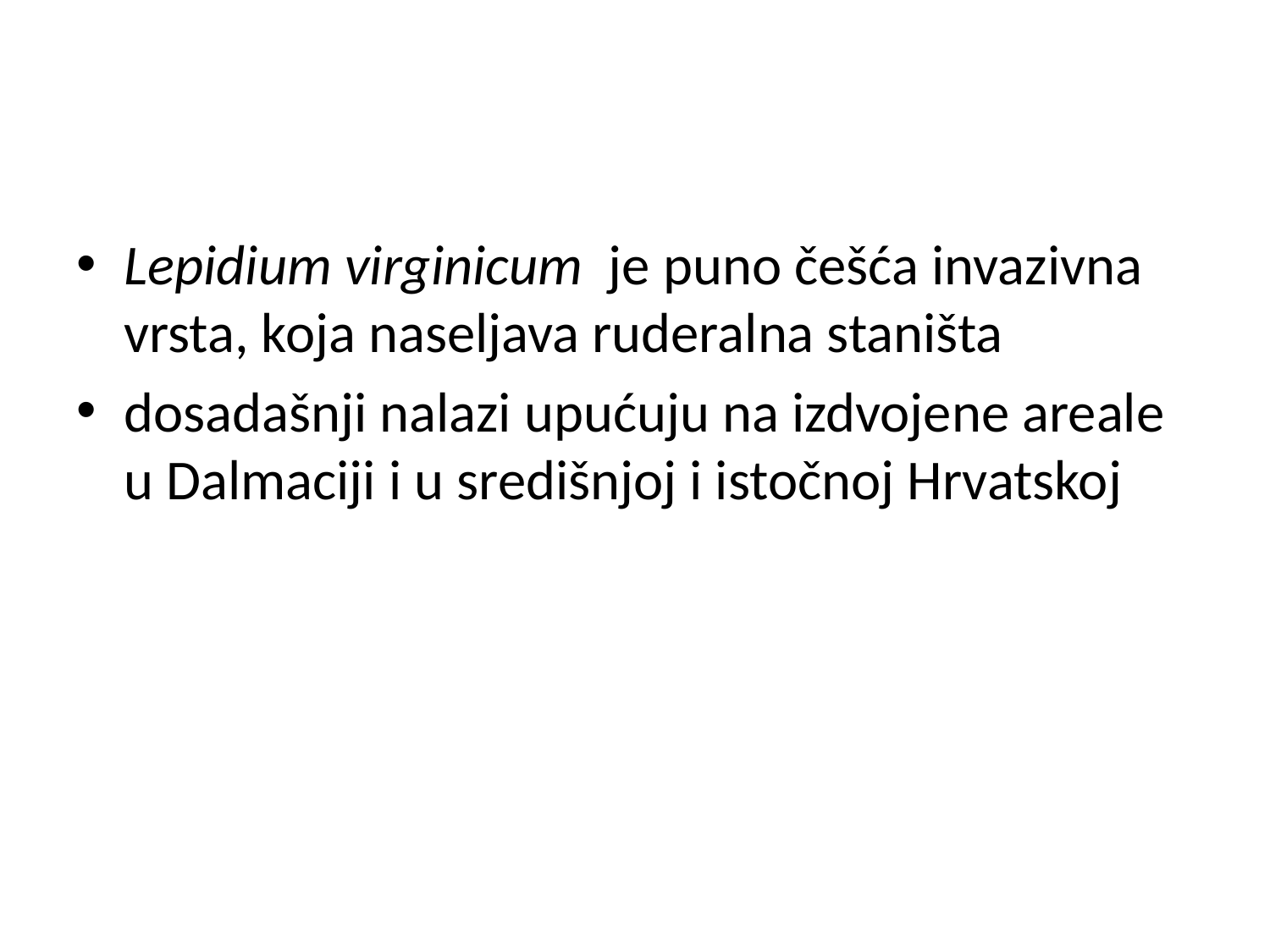

#
Lepidium virginicum  je puno češća invazivna vrsta, koja naseljava ruderalna staništa
dosadašnji nalazi upućuju na izdvojene areale u Dalmaciji i u središnjoj i istočnoj Hrvatskoj